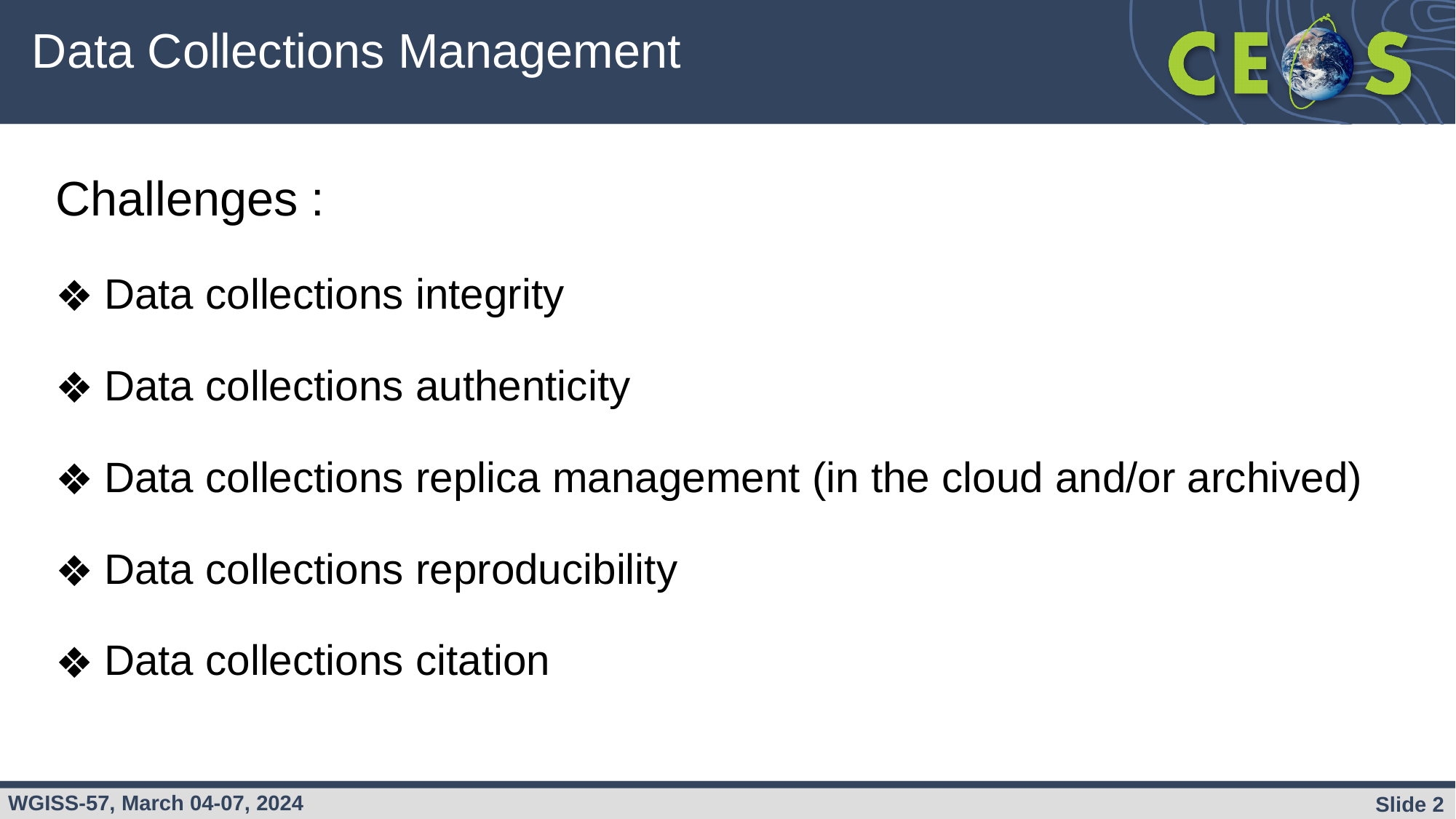

# Data Collections Management
Challenges :
Data collections integrity
Data collections authenticity
Data collections replica management (in the cloud and/or archived)
Data collections reproducibility
Data collections citation